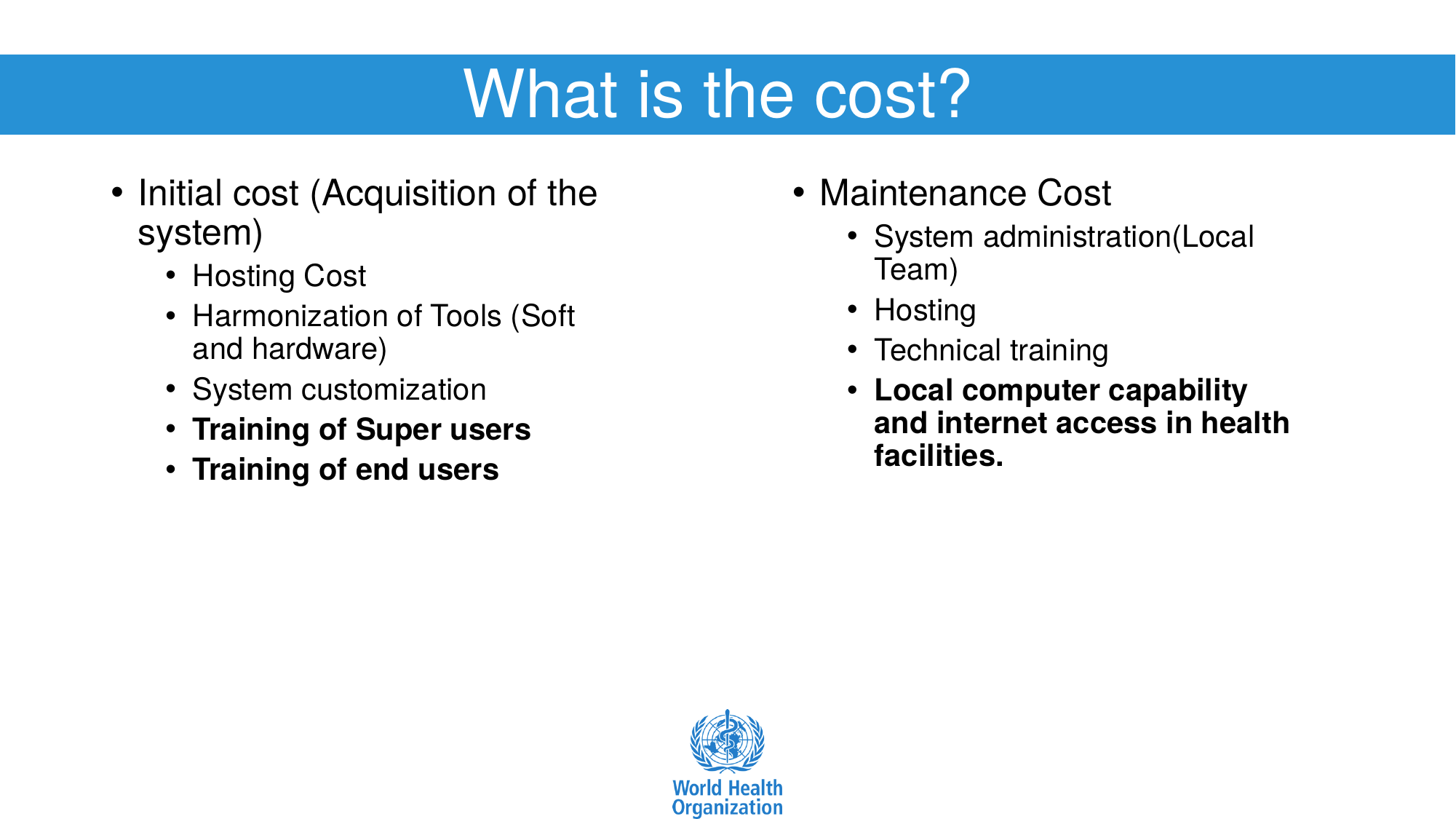

# What is the cost?
Initial cost (Acquisition of the system)
Hosting Cost
Harmonization of Tools (Soft and hardware)
System customization
Training of Super users
Training of end users

Maintenance Cost
System administration(Local Team)
Hosting
Technical training
Local computer capability and internet access in health facilities.